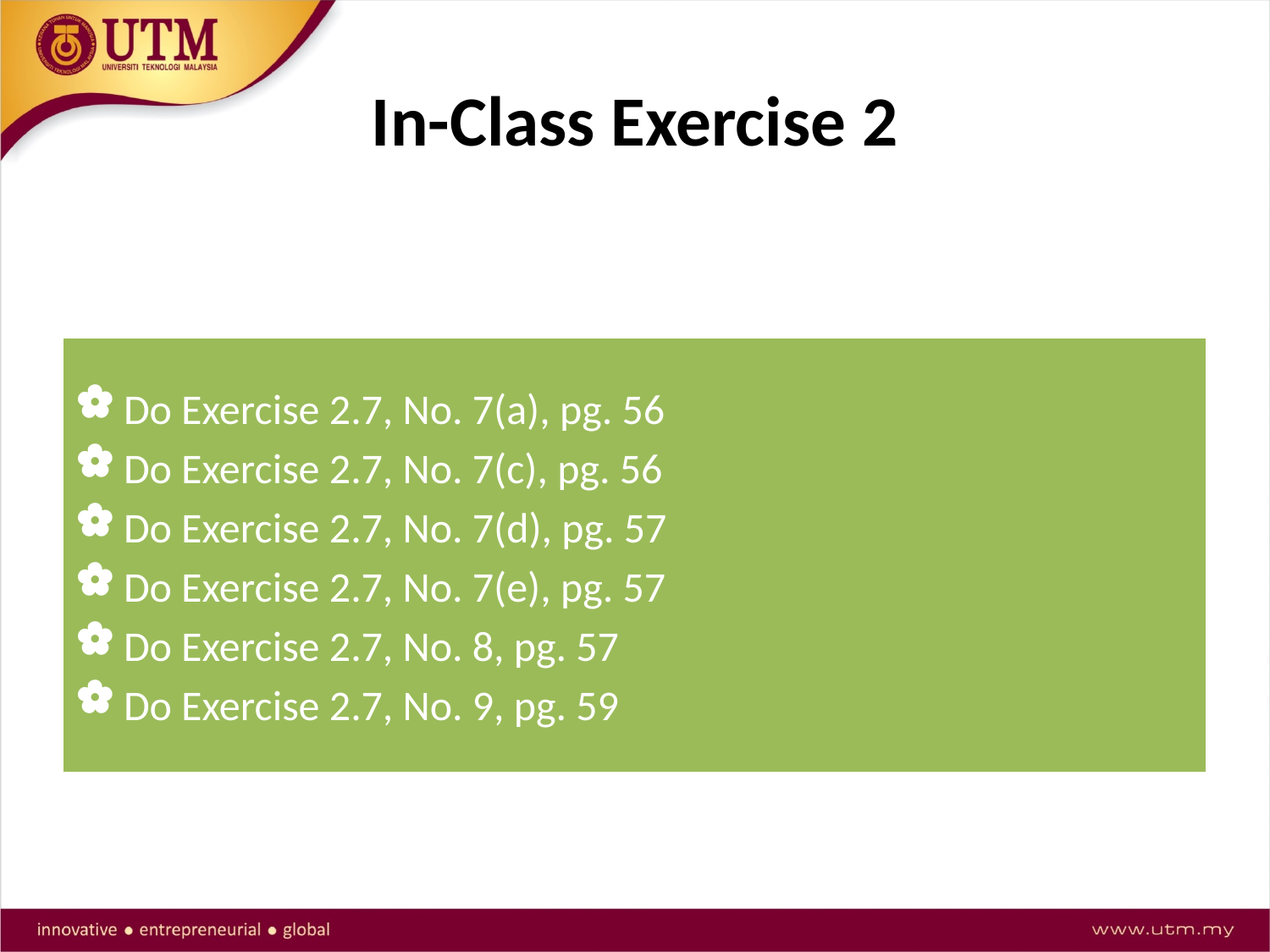

# In-Class Exercise 2
Develop a pseudo code:
Do Exercise 2.7, No. 7(a), pg. 56
Do Exercise 2.7, No. 7(c), pg. 56
Do Exercise 2.7, No. 7(d), pg. 57
Do Exercise 2.7, No. 7(e), pg. 57
Do Exercise 2.7, No. 8, pg. 57
Do Exercise 2.7, No. 9, pg. 59